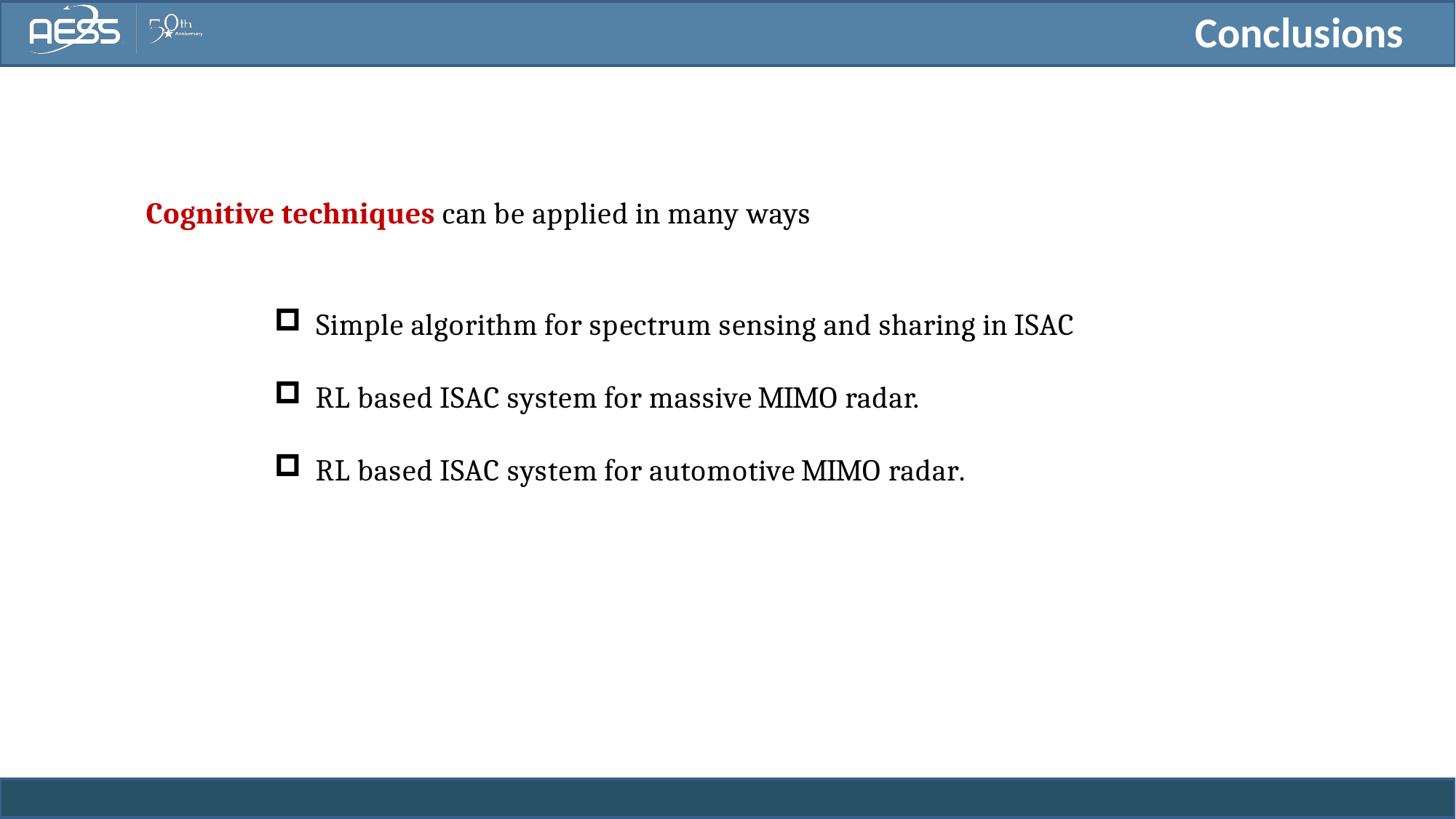

Conclusions
Cognitive techniques can be applied in many ways
Simple algorithm for spectrum sensing and sharing in ISAC
RL based ISAC system for massive MIMO radar.
RL based ISAC system for automotive MIMO radar.